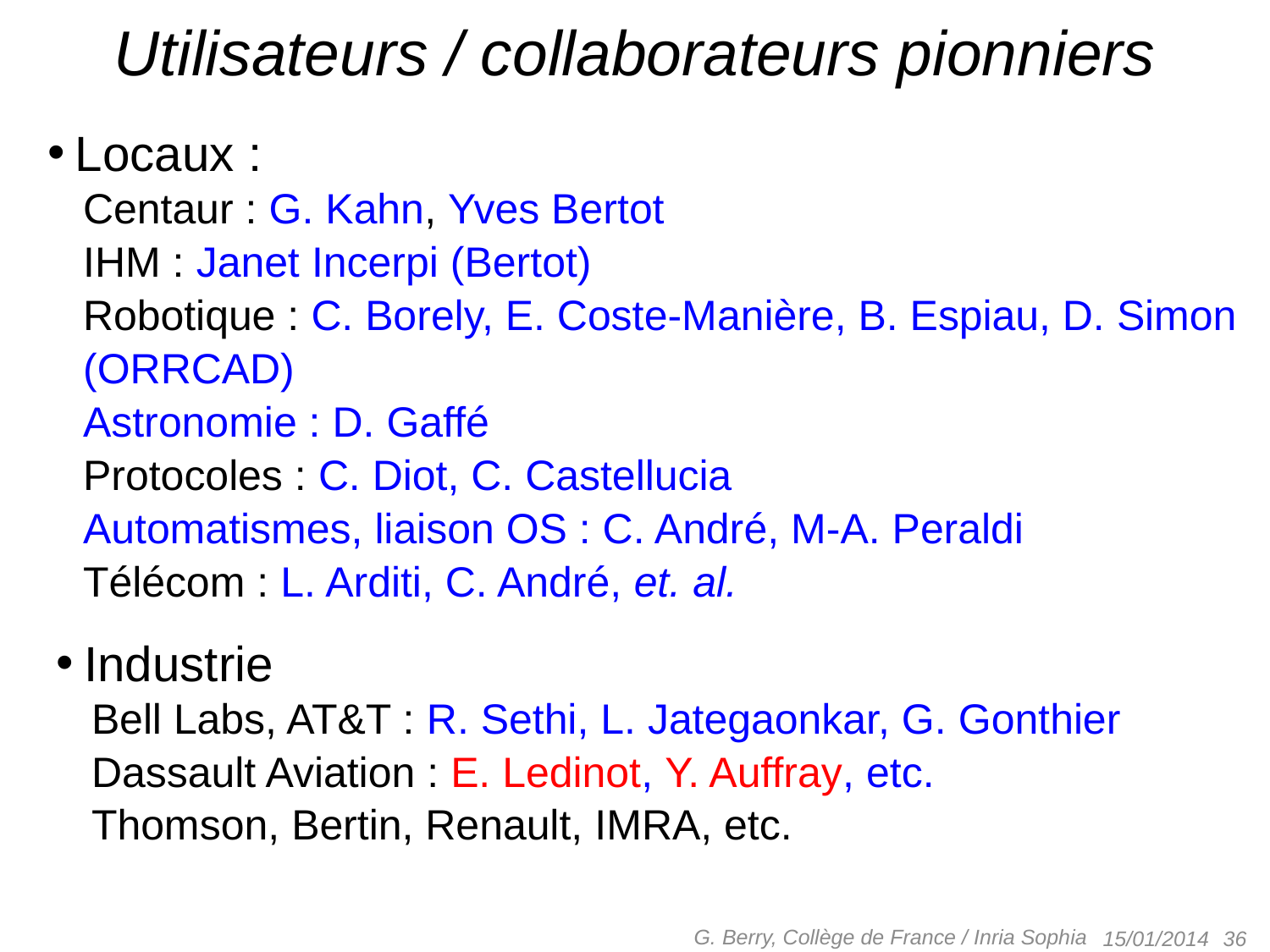

# Utilisateurs / collaborateurs pionniers
Locaux :
Centaur : G. Kahn, Yves Bertot
IHM : Janet Incerpi (Bertot)
Robotique : C. Borely, E. Coste-Manière, B. Espiau, D. Simon (ORRCAD)
Astronomie : D. Gaffé
Protocoles : C. Diot, C. Castellucia
Automatismes, liaison OS : C. André, M-A. Peraldi
Télécom : L. Arditi, C. André, et. al.
Industrie
Bell Labs, AT&T : R. Sethi, L. Jategaonkar, G. Gonthier
Dassault Aviation : E. Ledinot, Y. Auffray, etc.
Thomson, Bertin, Renault, IMRA, etc.
G. Berry, Collège de France / Inria Sophia
36
15/01/2014